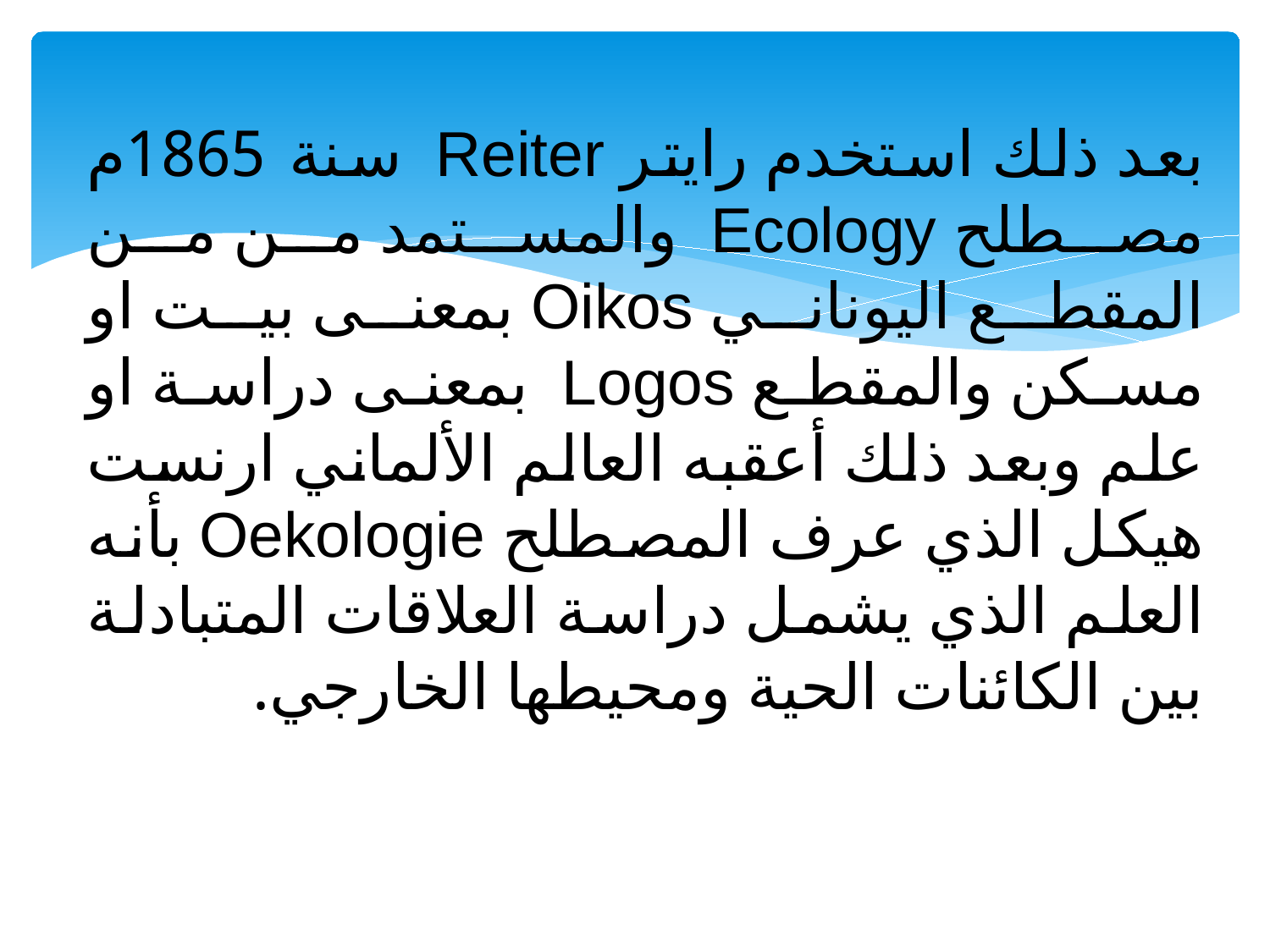

# بعد ذلك استخدم رايتر Reiter  سنة 1865م مصطلح Ecology  والمستمد من من المقطع اليوناني Oikos بمعنى بيت او مسكن والمقطع Logos  بمعنى دراسة او علم وبعد ذلك أعقبه العالم الألماني ارنست هيكل الذي عرف المصطلح Oekologie بأنه العلم الذي يشمل دراسة العلاقات المتبادلة بين الكائنات الحية ومحيطها الخارجي.